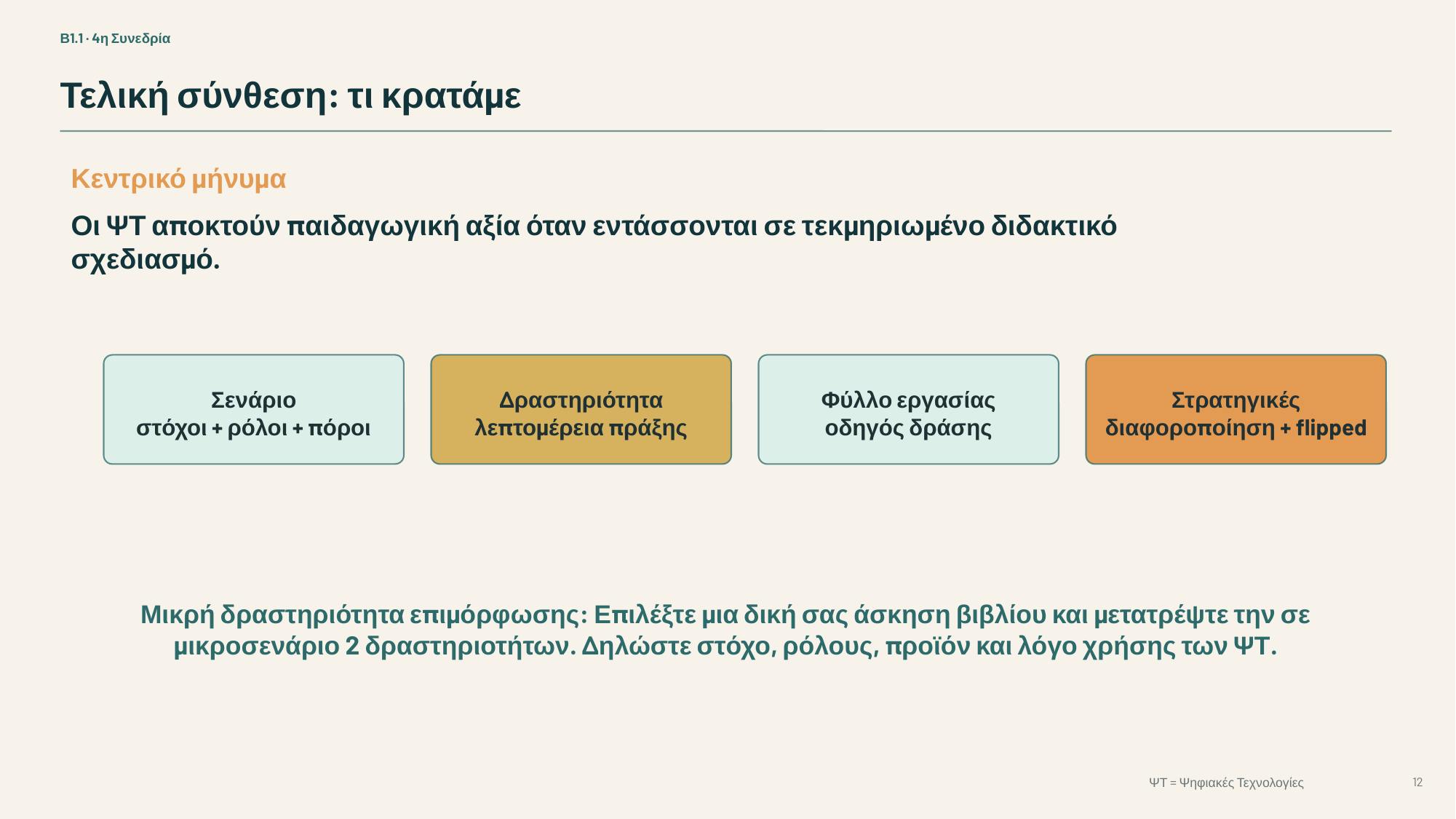

Β1.1 · 4η Συνεδρία
Τελική σύνθεση: τι κρατάμε

Κεντρικό μήνυμα
Οι ΨΤ αποκτούν παιδαγωγική αξία όταν εντάσσονται σε τεκμηριωμένο διδακτικό σχεδιασμό.

Σενάριο
στόχοι + ρόλοι + πόροι
Δραστηριότητα
λεπτομέρεια πράξης
Φύλλο εργασίας
οδηγός δράσης
Στρατηγικές
διαφοροποίηση + flipped
Μικρή δραστηριότητα επιμόρφωσης: Επιλέξτε μια δική σας άσκηση βιβλίου και μετατρέψτε την σε μικροσενάριο 2 δραστηριοτήτων. Δηλώστε στόχο, ρόλους, προϊόν και λόγο χρήσης των ΨΤ.
ΨΤ = Ψηφιακές Τεχνολογίες
12